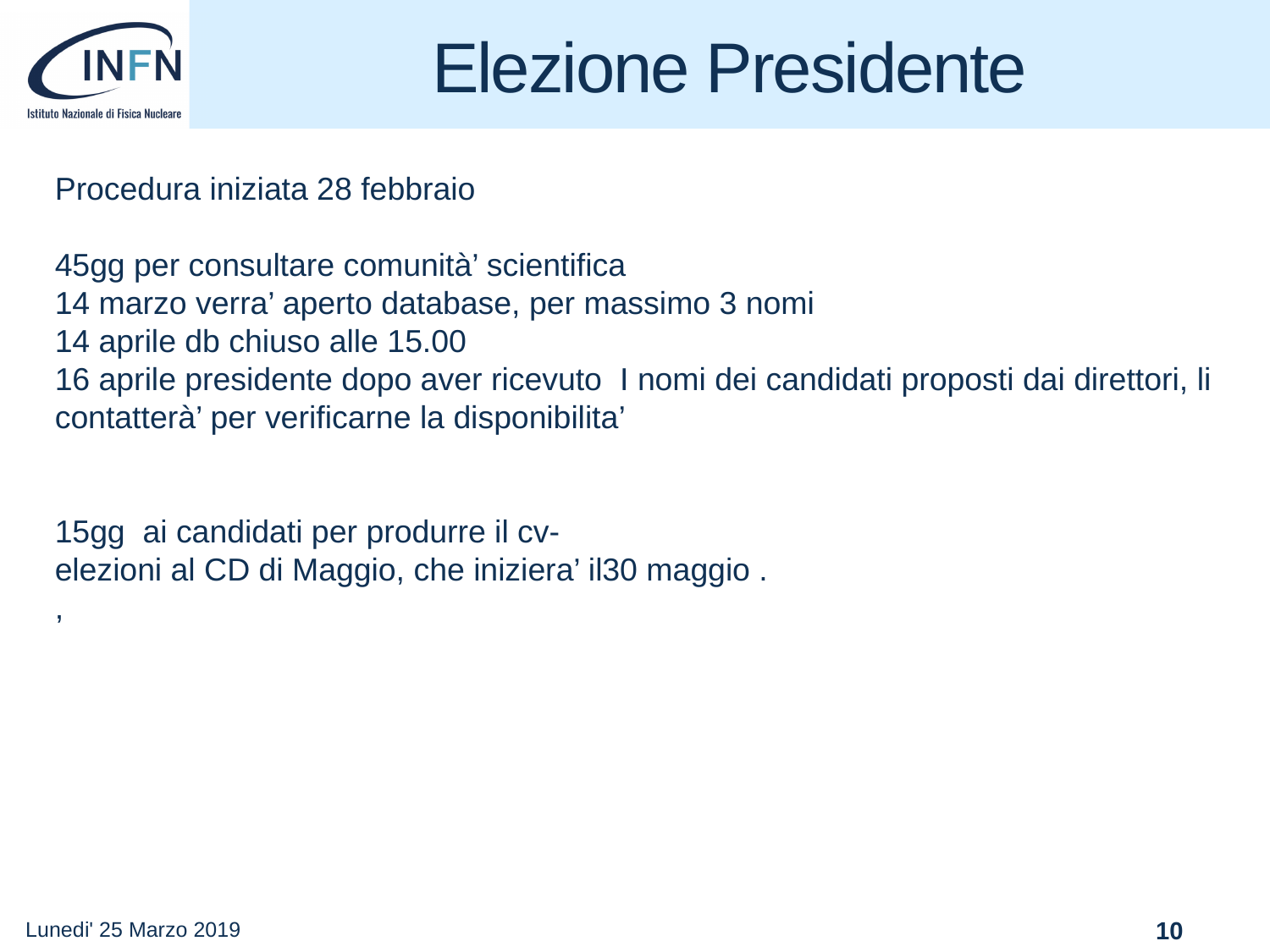

# Elezione Presidente

Procedura iniziata 28 febbraio

45gg per consultare comunità’ scientifica
14 marzo verra’ aperto database, per massimo 3 nomi
14 aprile db chiuso alle 15.00
16 aprile presidente dopo aver ricevuto  I nomi dei candidati proposti dai direttori, li contatterà’ per verificarne la disponibilita’

15gg  ai candidati per produrre il cv-
elezioni al CD di Maggio, che iniziera’ il30 maggio .
,
Lunedi' 25 Marzo 2019
10